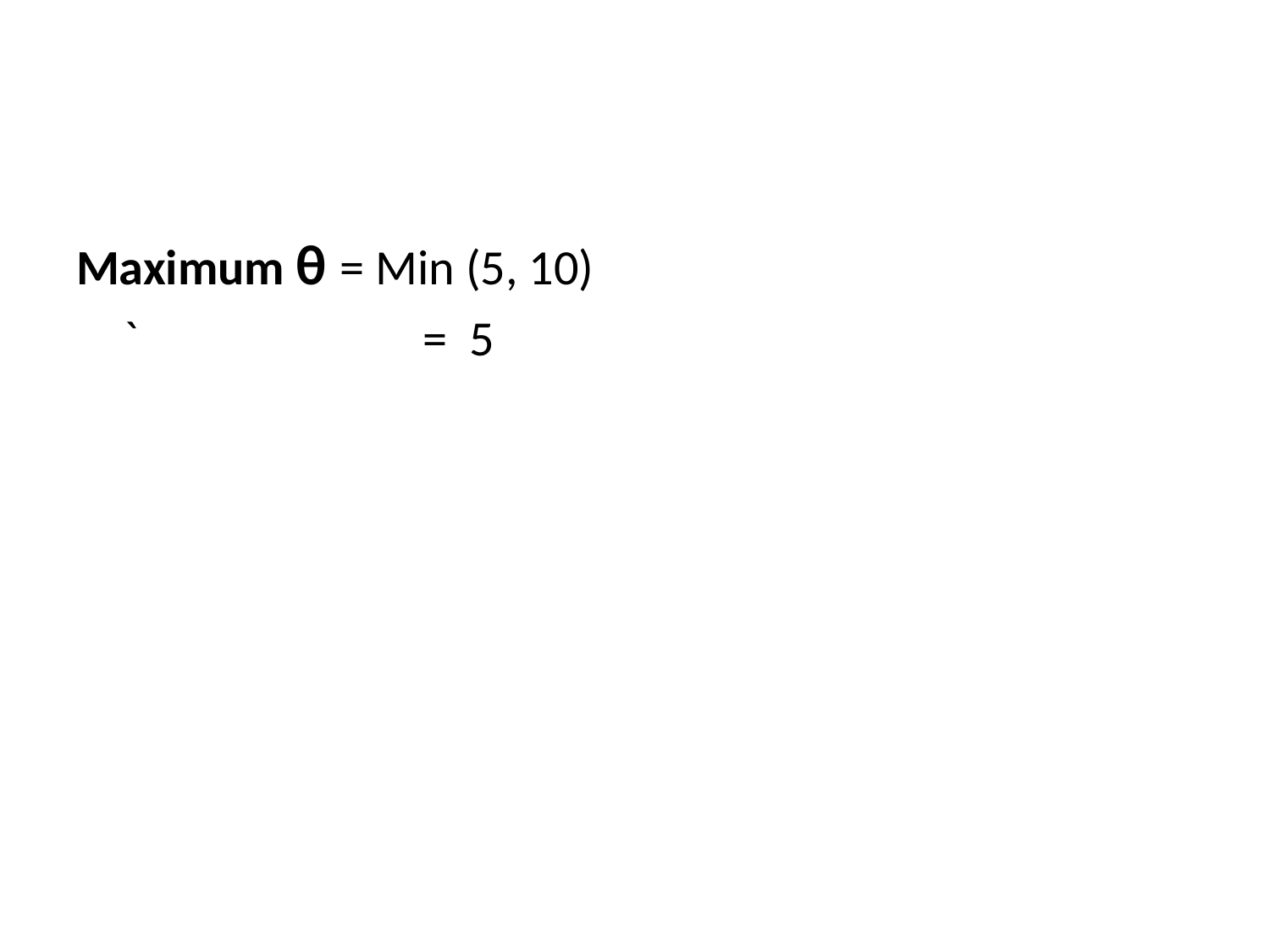

Maximum θ = Min (5, 10)
	`		    =  5